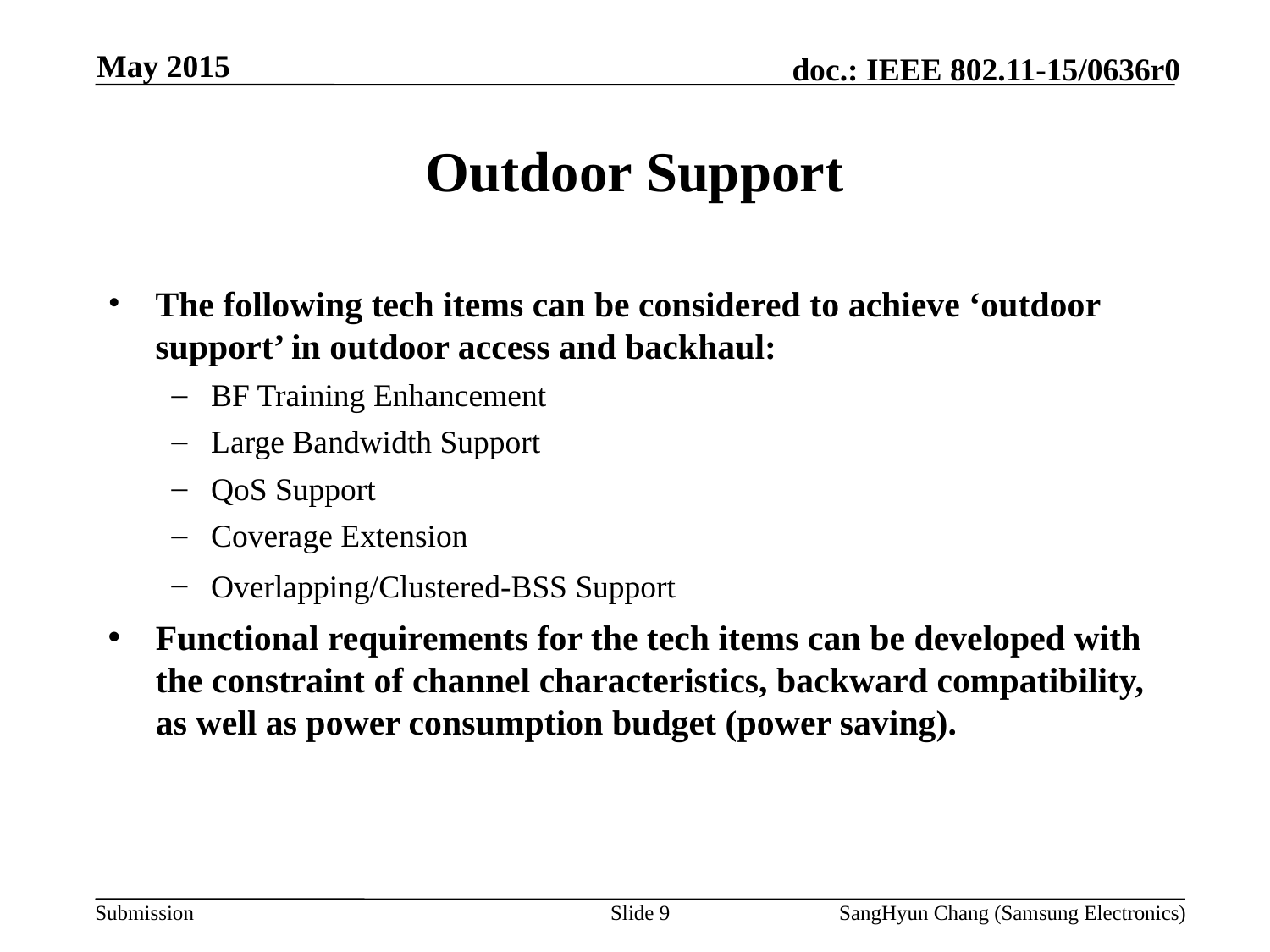

May 2015
# Outdoor Support
The following tech items can be considered to achieve ‘outdoor support’ in outdoor access and backhaul:
BF Training Enhancement
Large Bandwidth Support
QoS Support
Coverage Extension
Overlapping/Clustered-BSS Support
Functional requirements for the tech items can be developed with the constraint of channel characteristics, backward compatibility, as well as power consumption budget (power saving).
Slide 9
SangHyun Chang (Samsung Electronics)